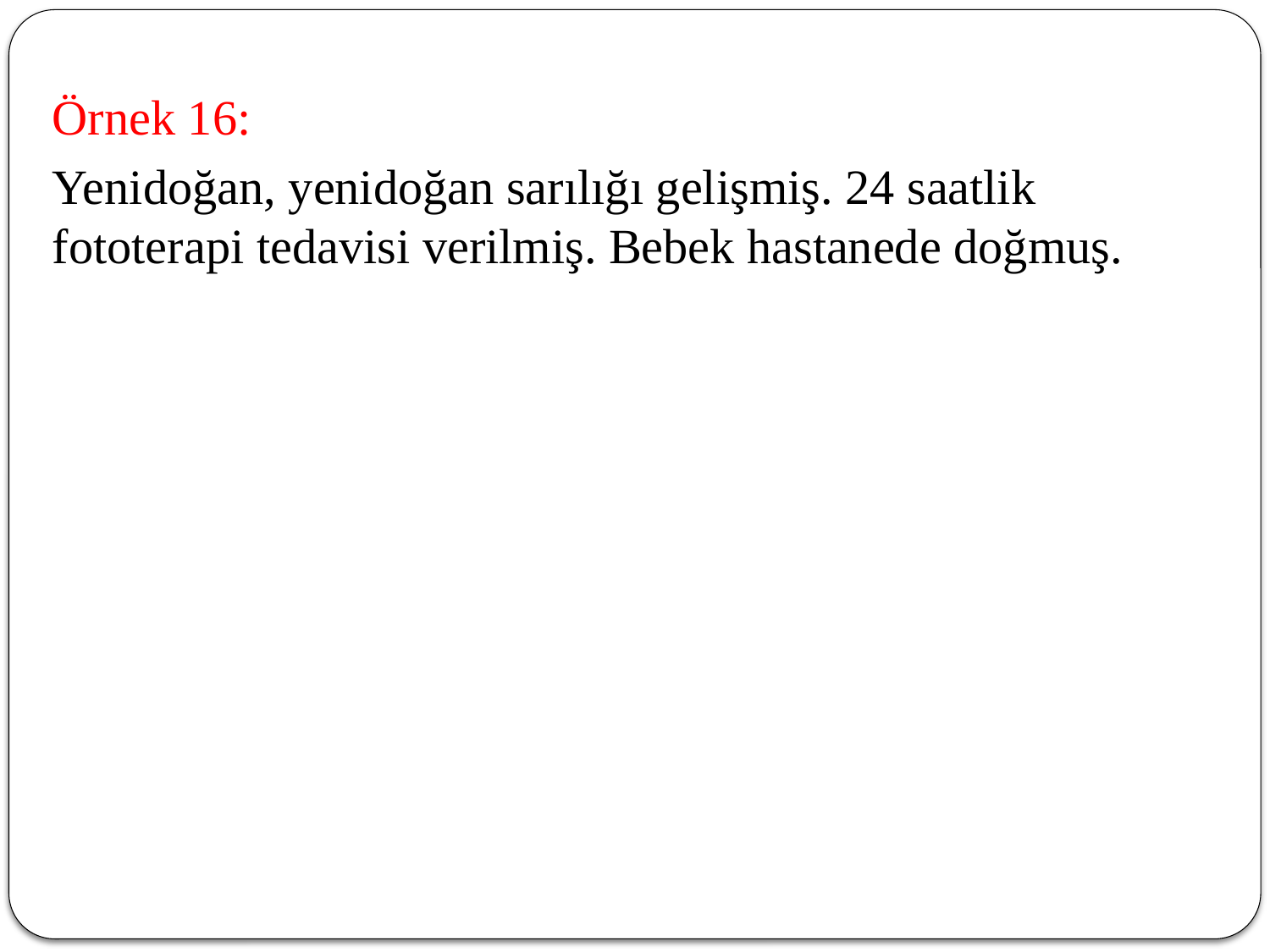

Örnek 16:
Yenidoğan, yenidoğan sarılığı gelişmiş. 24 saatlik fototerapi tedavisi verilmiş. Bebek hastanede doğmuş.